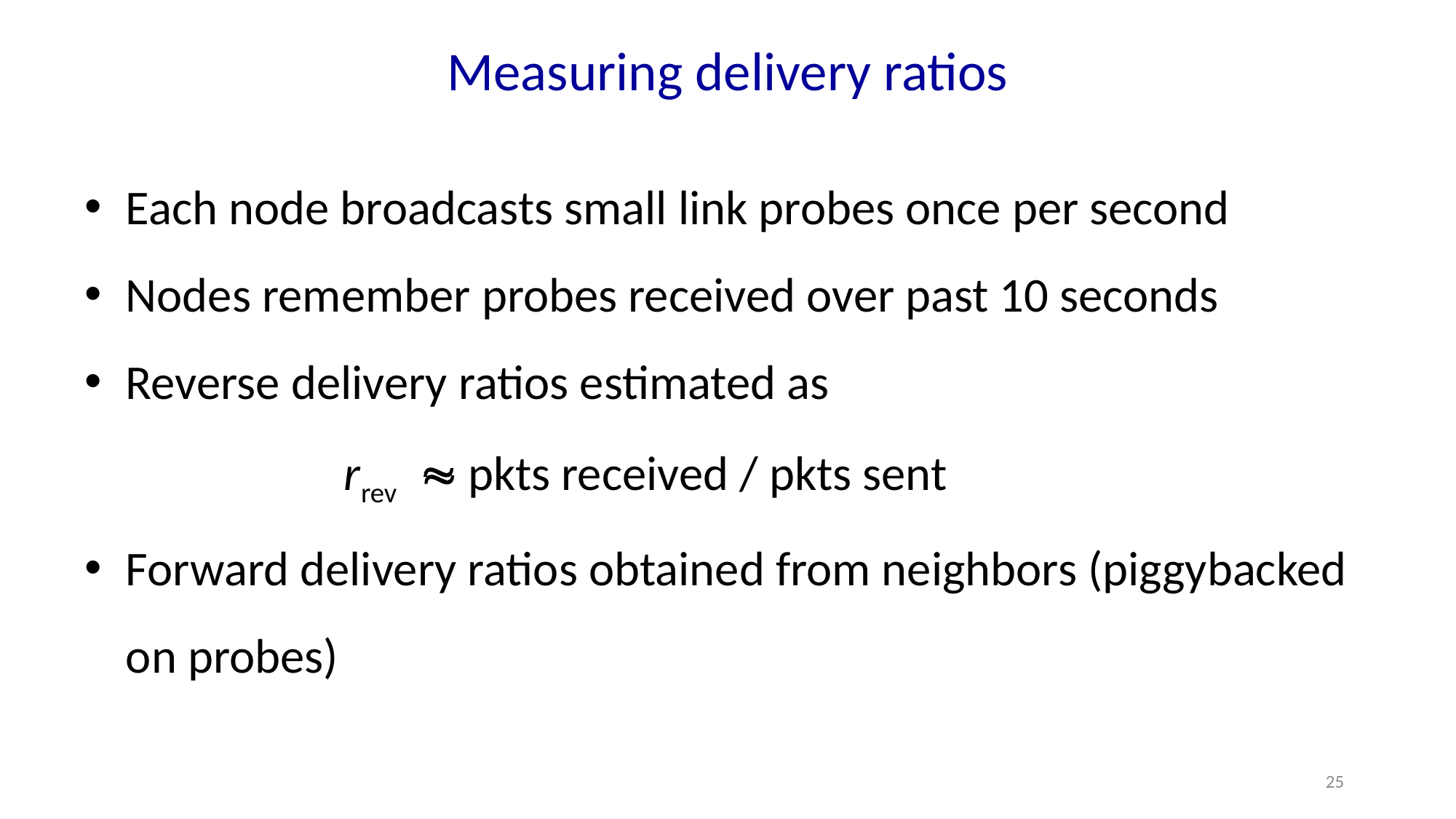

Measuring delivery ratios
Each node broadcasts small link probes once per second
Nodes remember probes received over past 10 seconds
Reverse delivery ratios estimated as
			rrev  ≈ pkts received / pkts sent
Forward delivery ratios obtained from neighbors (piggybacked on probes)
25